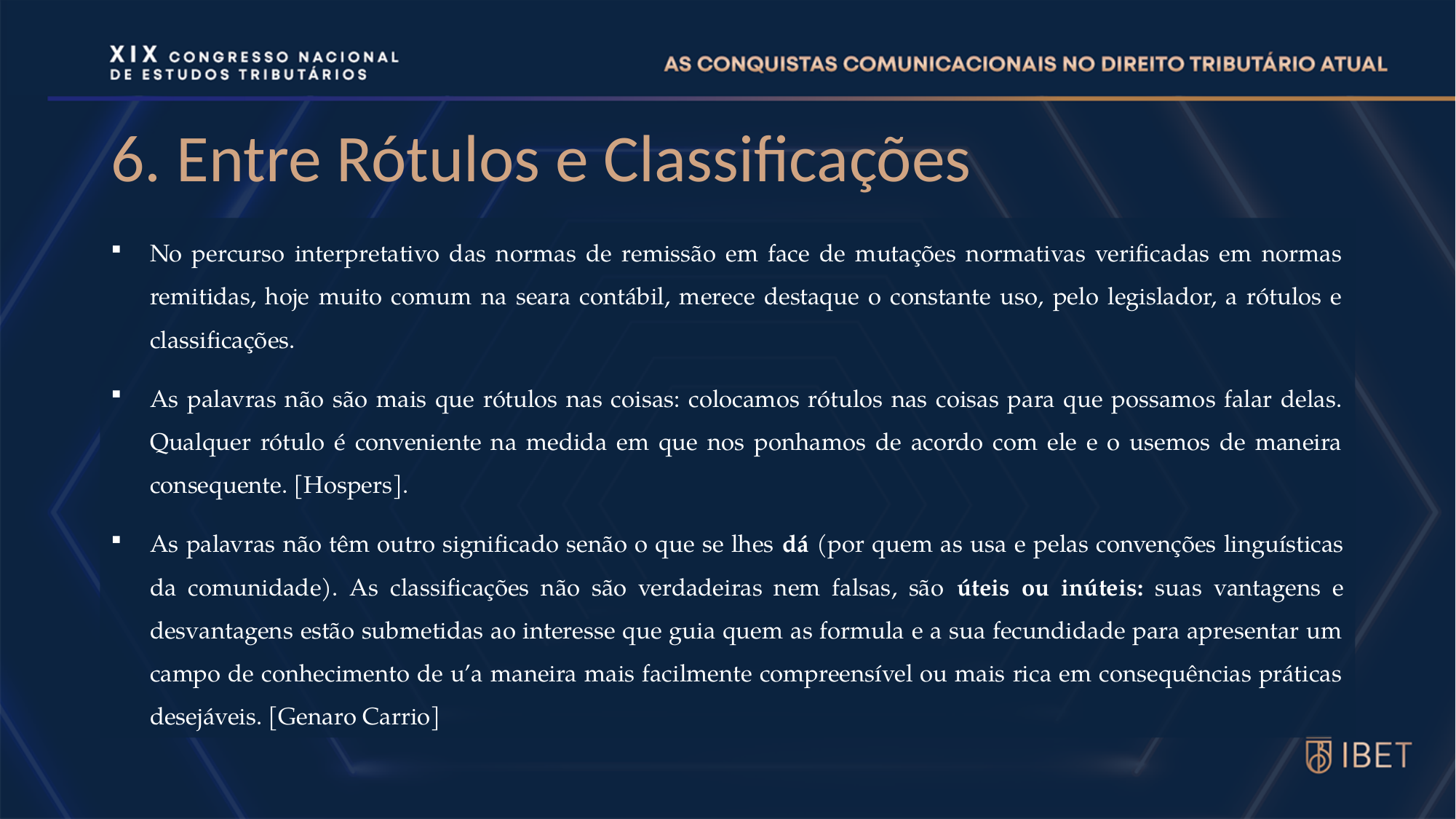

# 6. Entre Rótulos e Classificações
No percurso interpretativo das normas de remissão em face de mutações normativas verificadas em normas remitidas, hoje muito comum na seara contábil, merece destaque o constante uso, pelo legislador, a rótulos e classificações.
As palavras não são mais que rótulos nas coisas: colocamos rótulos nas coisas para que possamos falar delas. Qualquer rótulo é conveniente na medida em que nos ponhamos de acordo com ele e o usemos de maneira consequente. [Hospers].
As palavras não têm outro significado senão o que se lhes dá (por quem as usa e pelas convenções linguísticas da comunidade). As classificações não são verdadeiras nem falsas, são úteis ou inúteis: suas vantagens e desvantagens estão submetidas ao interesse que guia quem as formula e a sua fecundidade para apresentar um campo de conhecimento de u’a maneira mais facilmente compreensível ou mais rica em consequências práticas desejáveis. [Genaro Carrio]